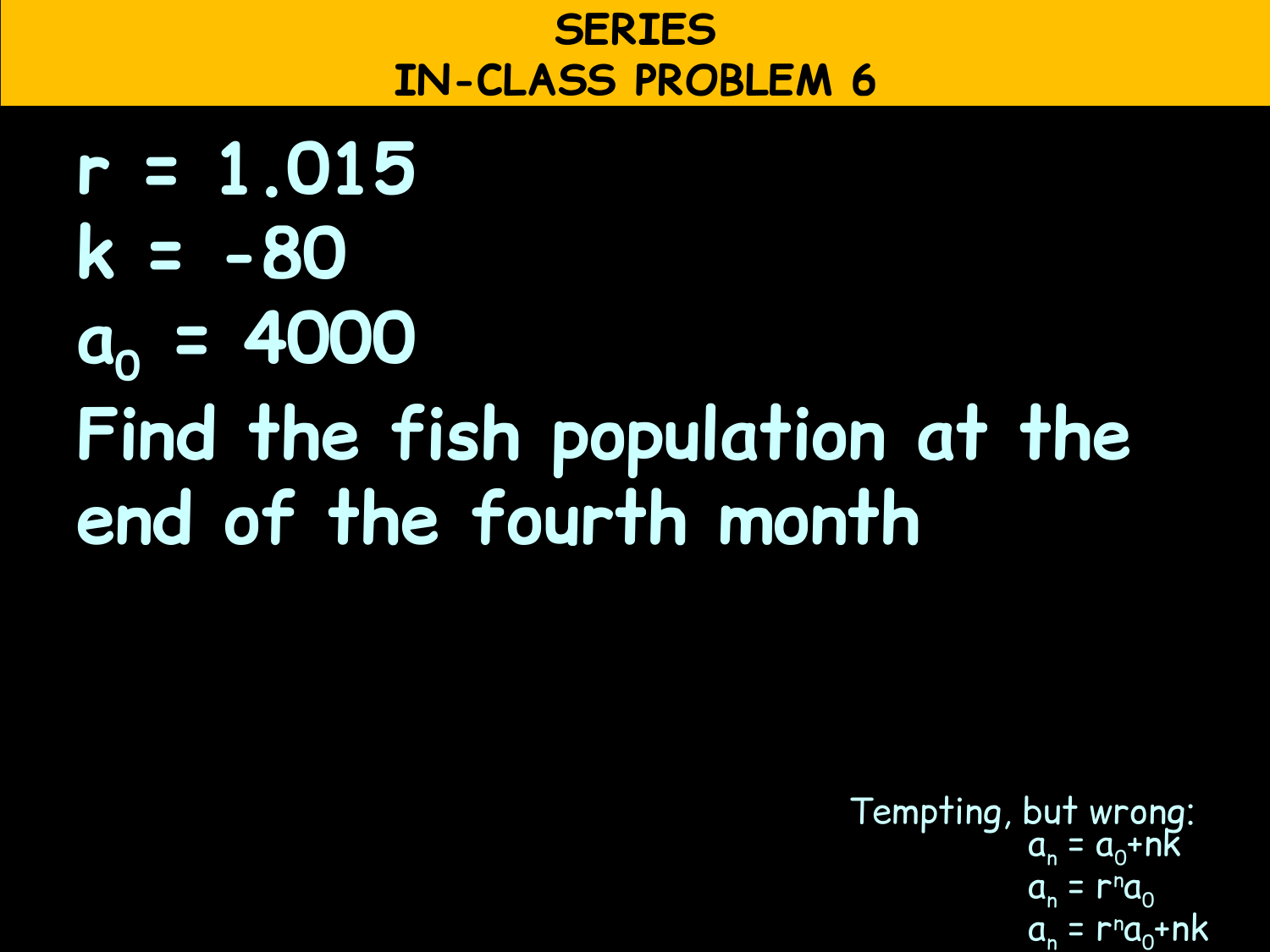

SERIES
IN-CLASS PROBLEM 6
r = 1.015
k = -80
a0 = 4000
Find the fish population at the end of the fourth month
Tempting, but wrong:
an = a0+nk
an = rna0
an = rna0+nk